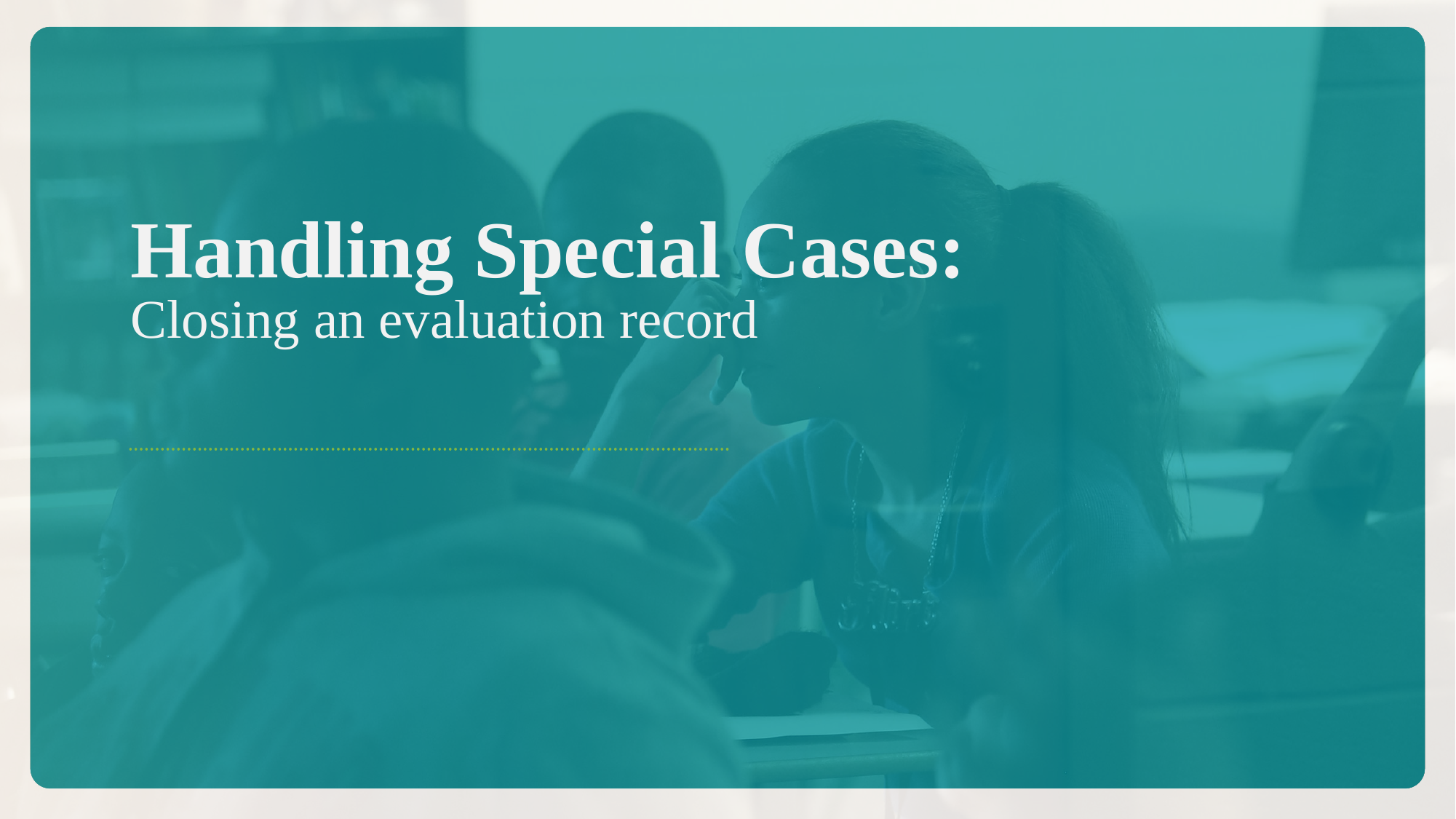

# Handling Special Cases: Closing an evaluation record